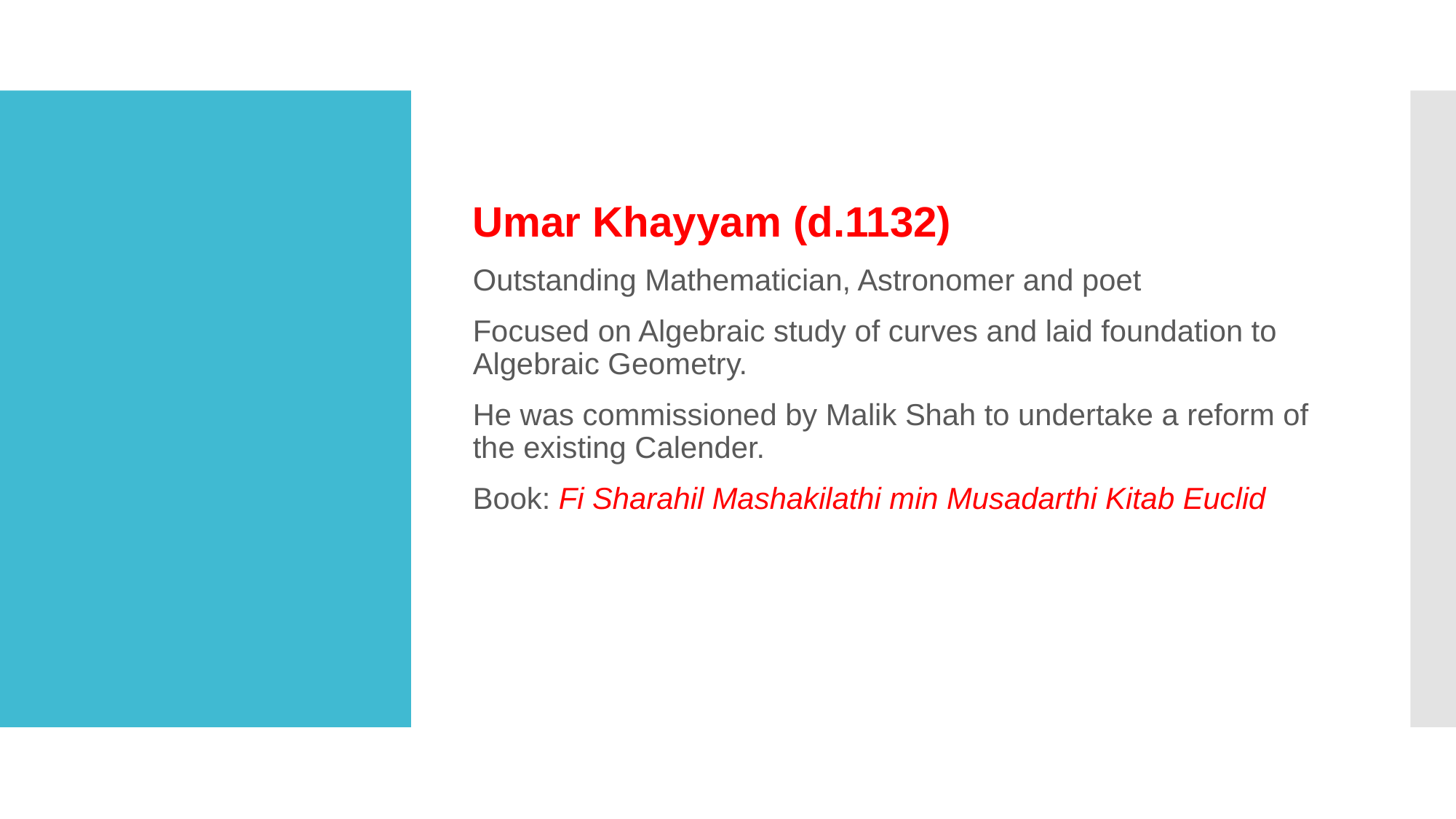

Umar Khayyam (d.1132)
Outstanding Mathematician, Astronomer and poet
Focused on Algebraic study of curves and laid foundation to Algebraic Geometry.
He was commissioned by Malik Shah to undertake a reform of the existing Calender.
Book: Fi Sharahil Mashakilathi min Musadarthi Kitab Euclid

#